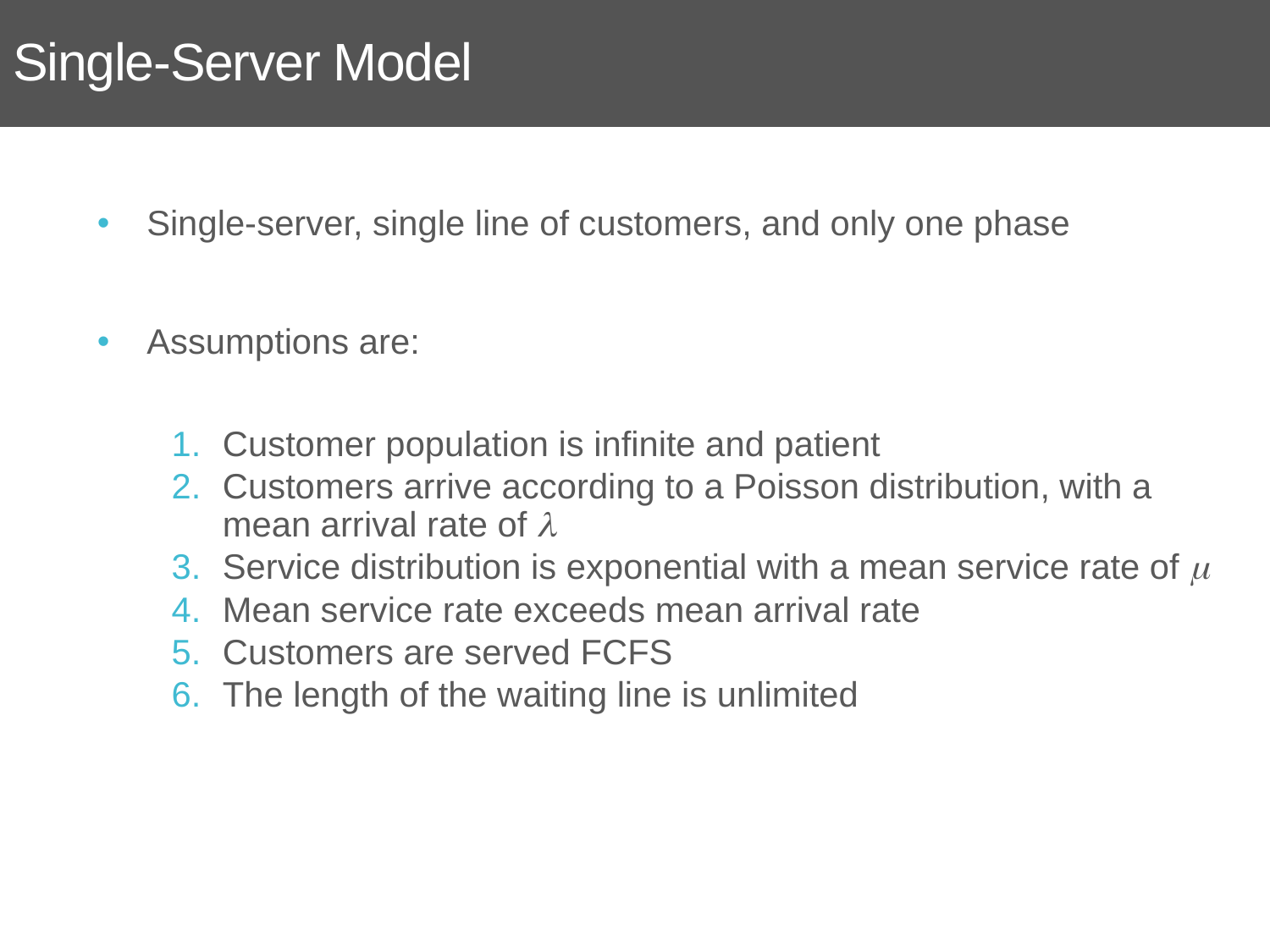

# Single-Server Model
Single-server, single line of customers, and only one phase

Assumptions are:

Customer population is infinite and patient
Customers arrive according to a Poisson distribution, with a mean arrival rate of λ
Service distribution is exponential with a mean service rate of μ
Mean service rate exceeds mean arrival rate
Customers are served FCFS
The length of the waiting line is unlimited